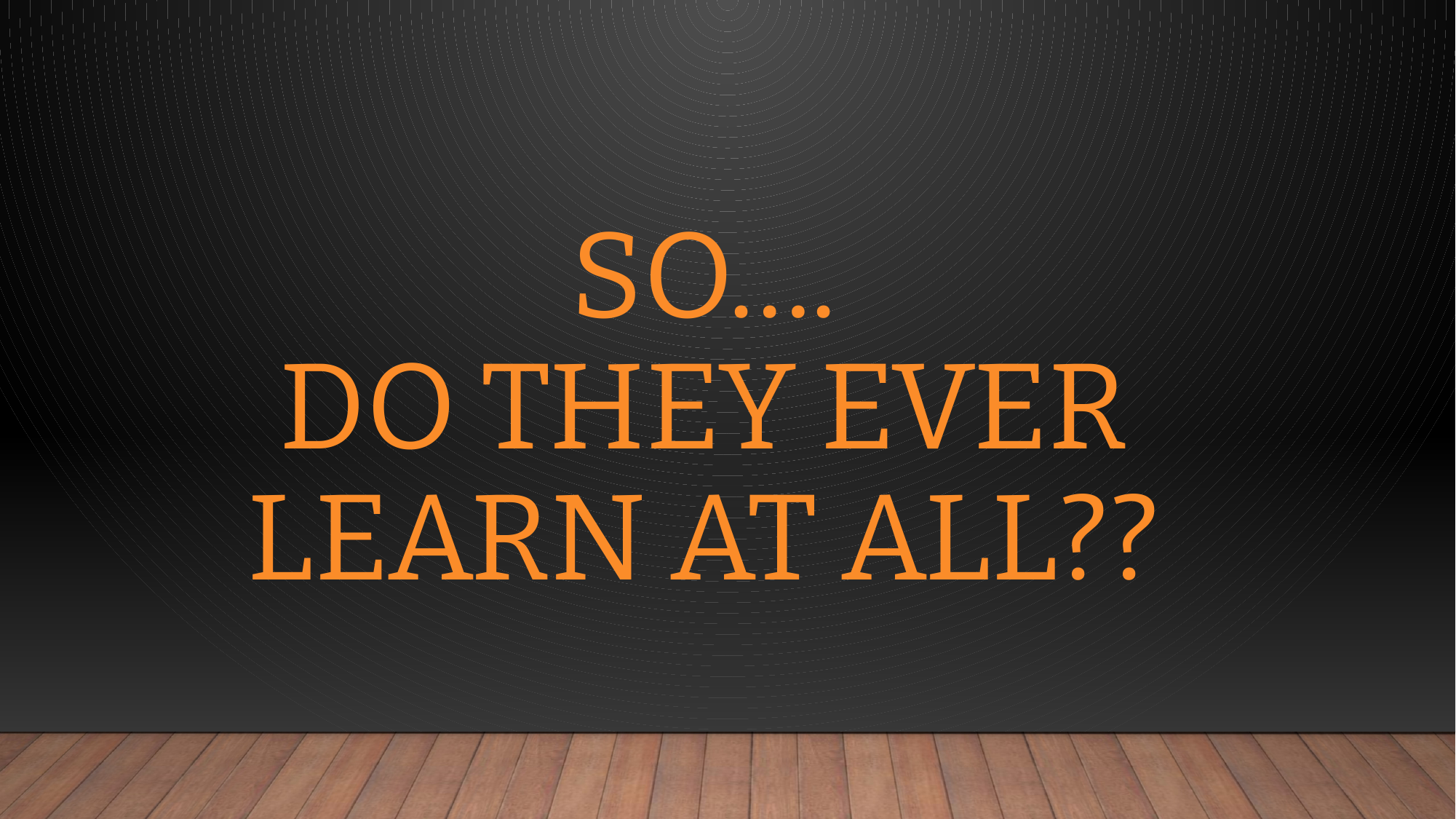

# So…. Do they ever learn at all??